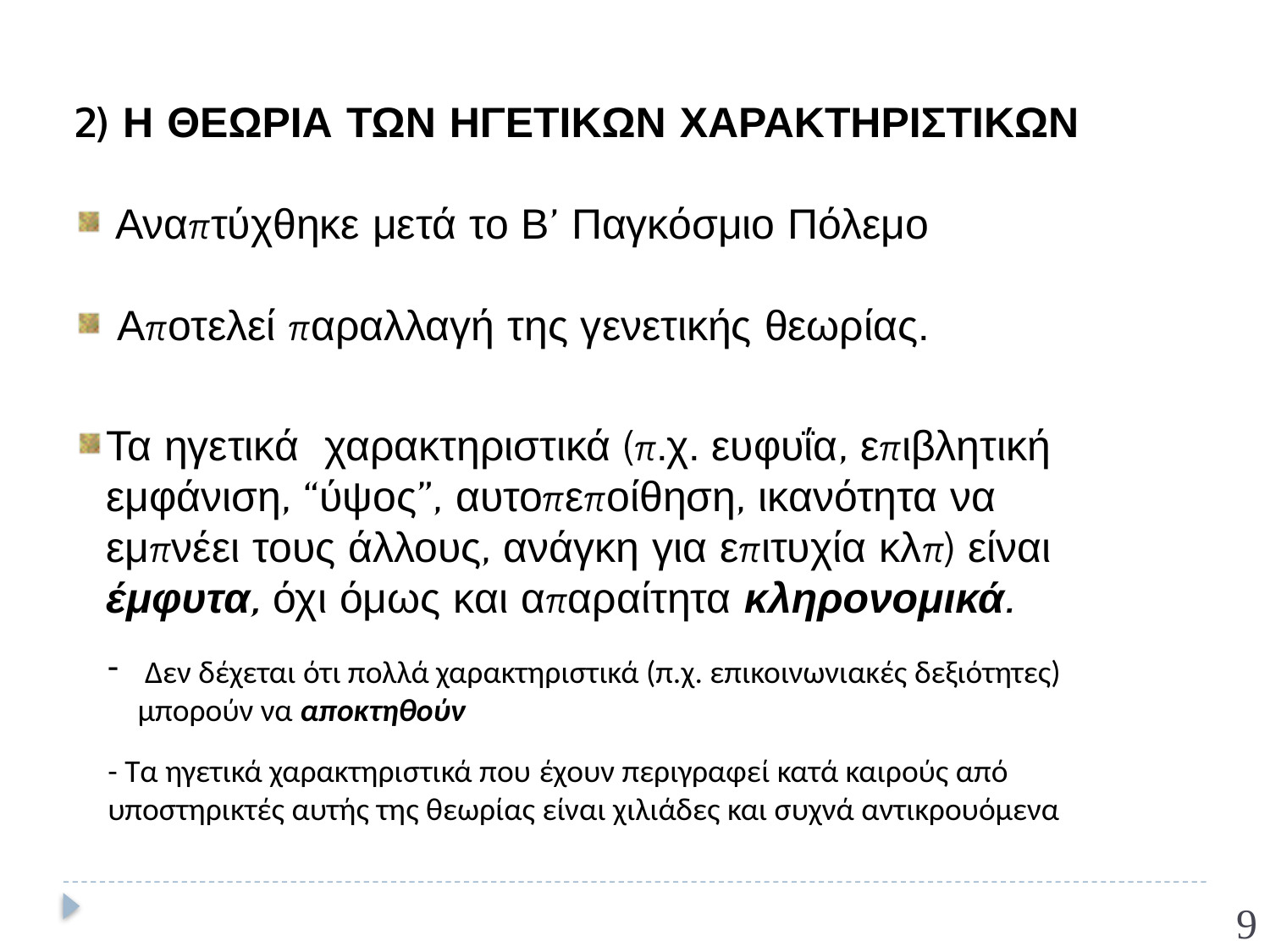

2) Η ΘΕΩΡΙΑ ΤΩΝ ΗΓΕΤΙΚΩΝ ΧΑΡΑΚΤΗΡΙΣΤΙΚΩΝ

 Αναπτύχθηκε μετά το Β’ Παγκόσμιο Πόλεμο

 Αποτελεί παραλλαγή της γενετικής θεωρίας.
Τα ηγετικά  χαρακτηριστικά (π.χ. ευφυΐα, επιβλητική εμφάνιση, “ύψος”, αυτοπεποίθηση, ικανότητα να εμπνέει τους άλλους, ανάγκη για επιτυχία κλπ) είναι έμφυτα, όχι όμως και απαραίτητα κληρονομικά.
 Δεν δέχεται ότι πολλά χαρακτηριστικά (π.χ. επικοινωνιακές δεξιότητες) μπορούν να αποκτηθούν
- Τα ηγετικά χαρακτηριστικά που έχουν περιγραφεί κατά καιρούς από υποστηρικτές αυτής της θεωρίας είναι χιλιάδες και συχνά αντικρουόμενα
9